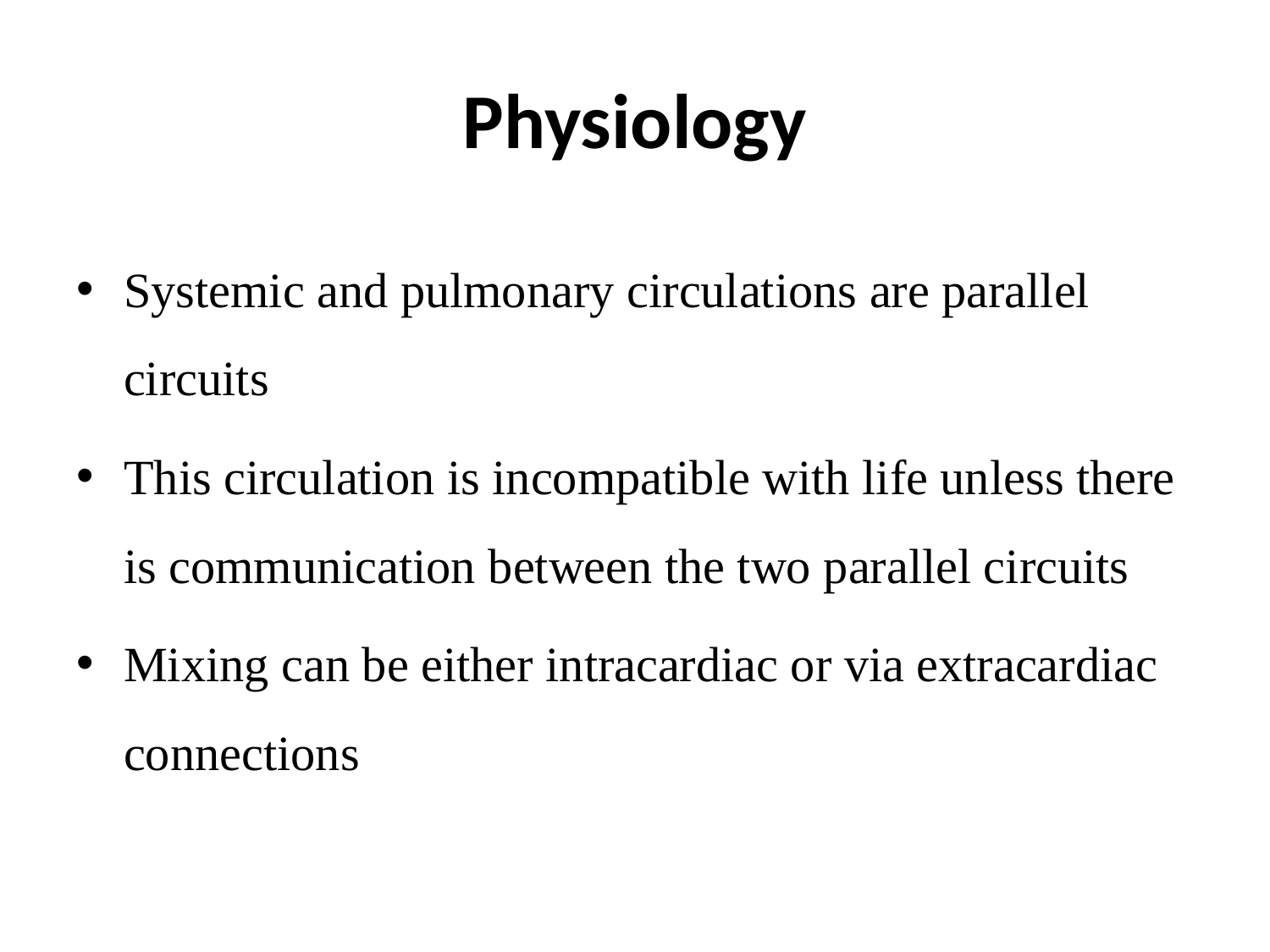

# Physiology
Systemic and pulmonary circulations are parallel circuits
This circulation is incompatible with life unless there is communication between the two parallel circuits
Mixing can be either intracardiac or via extracardiac connections